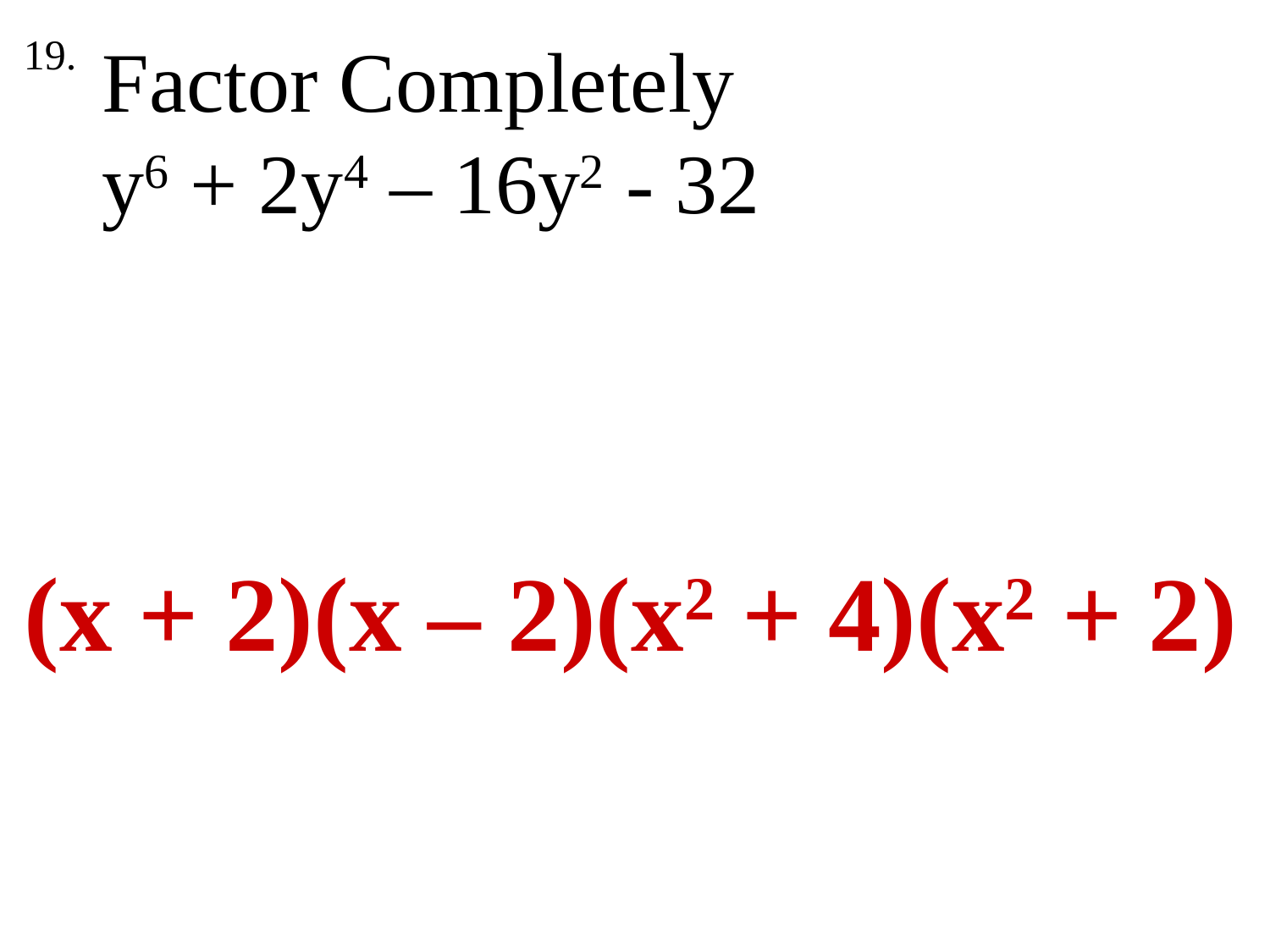

19.
Factor Completely
y6 + 2y4 – 16y2 - 32

(x + 2)(x – 2)(x2 + 4)(x2 + 2)